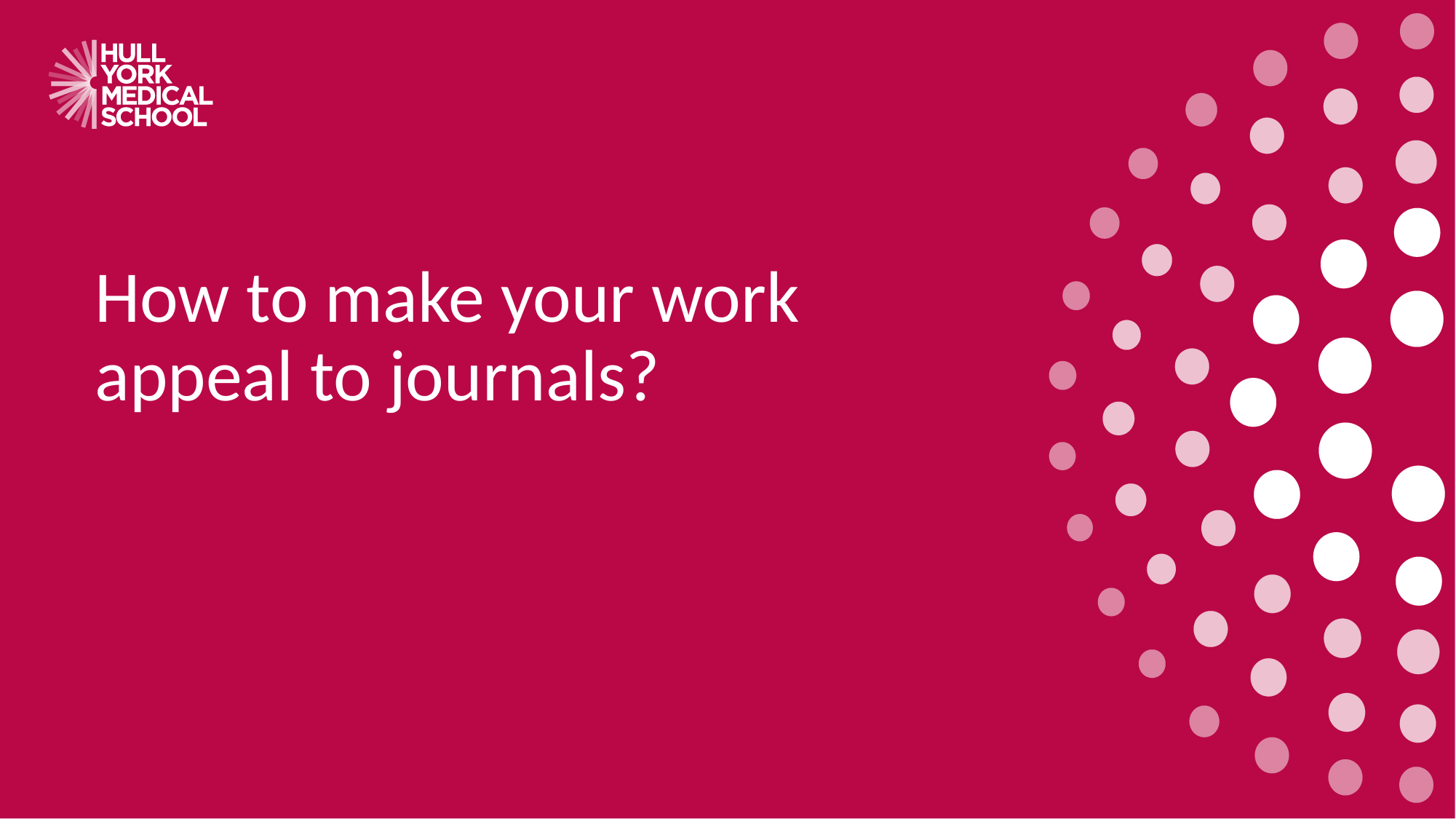

How to make your work appeal to journals?